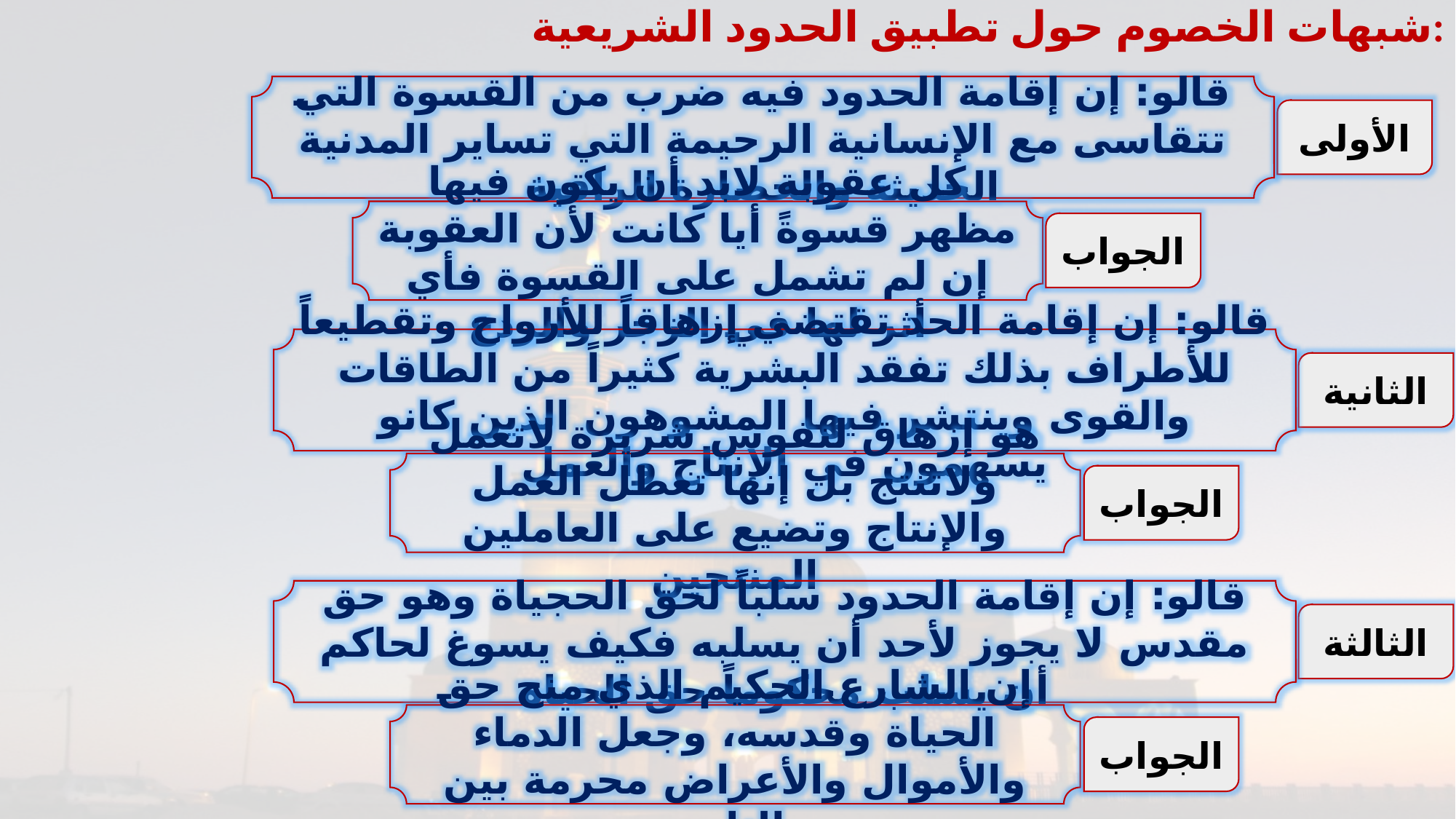

شبهات الخصوم حول تطبيق الحدود الشريعية:

قالو: إن إقامة الحدود فيه ضرب من القسوة التي تتقاسى مع الإنسانية الرحيمة التي تساير المدنية الحديثة والحضارة الراقية
الأولى
كل عقوبة لابد أن يكون فيها مظهر قسوةً أيا كانت لأن العقوبة إن لم تشمل على القسوة فأي أثر لها في الزجر والردع
الجواب
قالو: إن إقامة الحد تقتضي إزهاقاً للأرواح وتقطيعاً للأطراف بذلك تفقد البشرية كثيراً من الطاقات والقوى وينتشر فيها المشوهون الذين كانو يسهمون في الإنتاج والعمل
الثانية
هو إزهاق لنفوس شريرة لاتعمل ولاتنتج بل إنها تعطل العمل والإنتاج وتضيع على العاملين المنتجين
الجواب
قالو: إن إقامة الحدود سلباً لحق الحجياة وهو حق مقدس لا يجوز لأحد أن يسلبه فكيف يسوغ لحاكم أن يسلب محكوماً حق الحياة
الثالثة
إن الشارع الحكيم الذي منح حق الحياة وقدسه، وجعل الدماء والأموال والأعراض محرمة بين الناس
الجواب